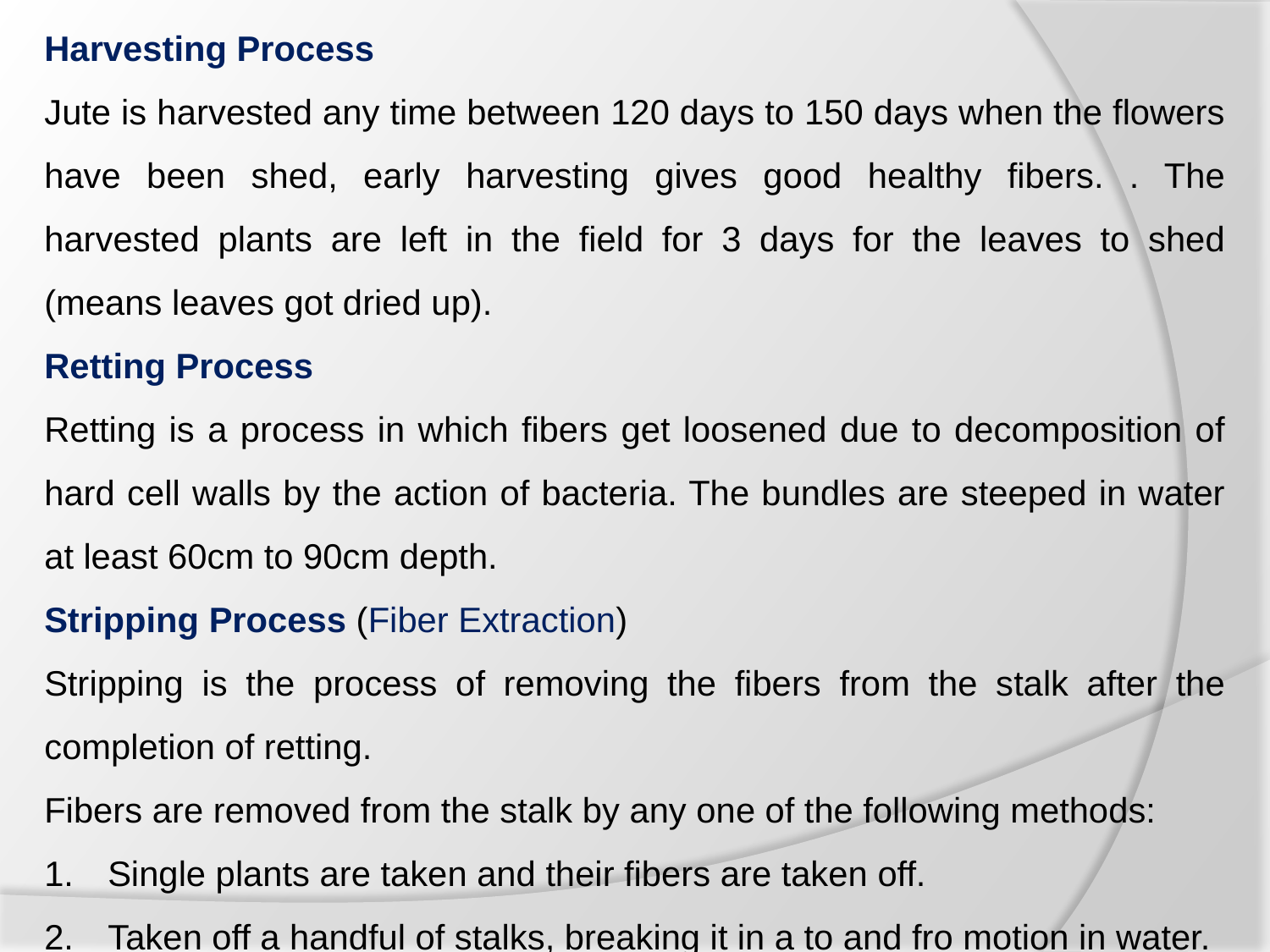

Harvesting Process
Jute is harvested any time between 120 days to 150 days when the flowers have been shed, early harvesting gives good healthy fibers. . The harvested plants are left in the field for 3 days for the leaves to shed (means leaves got dried up).
Retting Process
Retting is a process in which fibers get loosened due to decomposition of hard cell walls by the action of bacteria. The bundles are steeped in water at least 60cm to 90cm depth.
Stripping Process (Fiber Extraction)
Stripping is the process of removing the fibers from the stalk after the completion of retting.
Fibers are removed from the stalk by any one of the following methods:
Single plants are taken and their fibers are taken off.
Taken off a handful of stalks, breaking it in a to and fro motion in water.